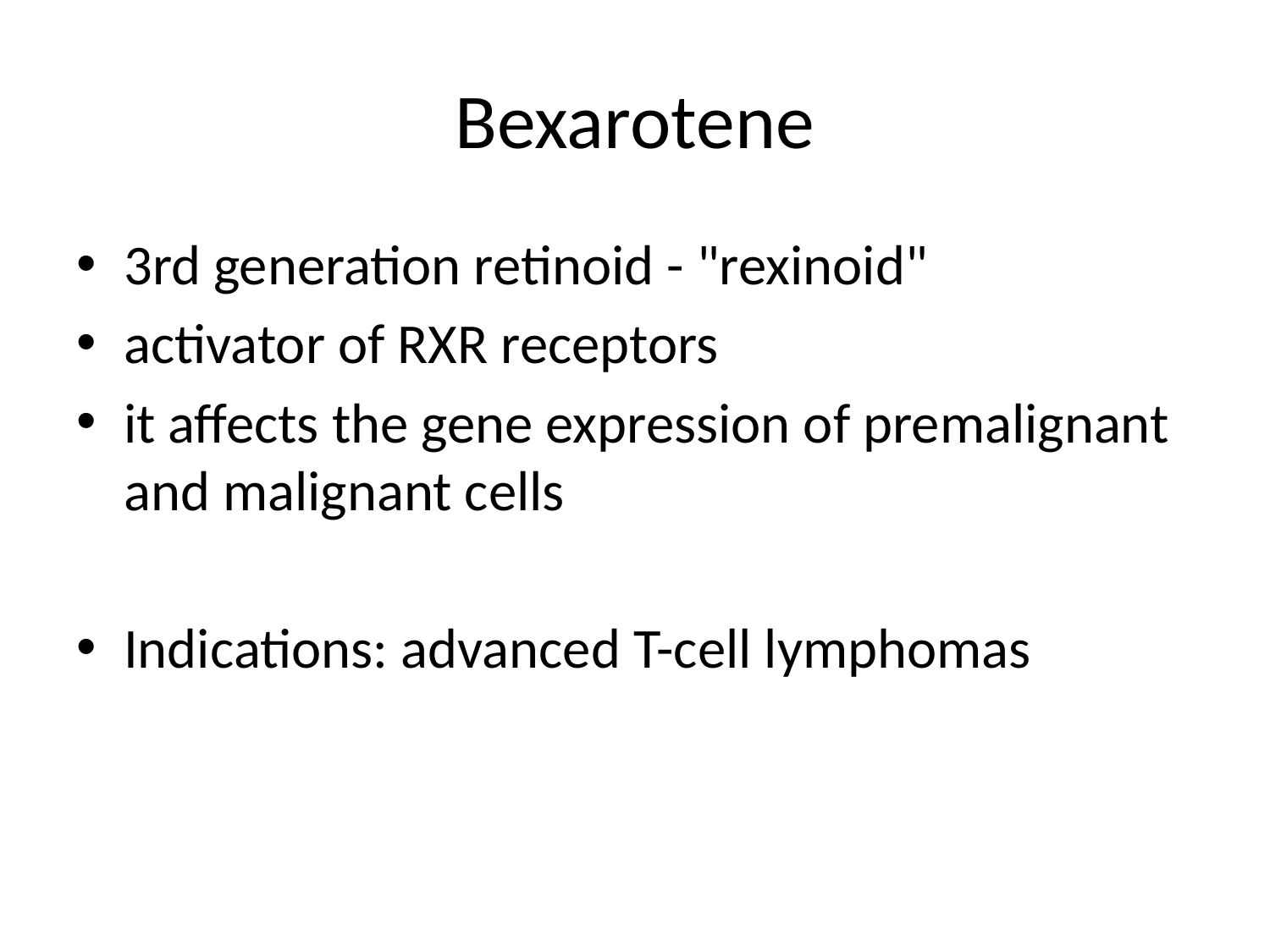

# Bexarotene
3rd generation retinoid - "rexinoid"
activator of RXR receptors
it affects the gene expression of premalignant and malignant cells

Indications: advanced T-cell lymphomas